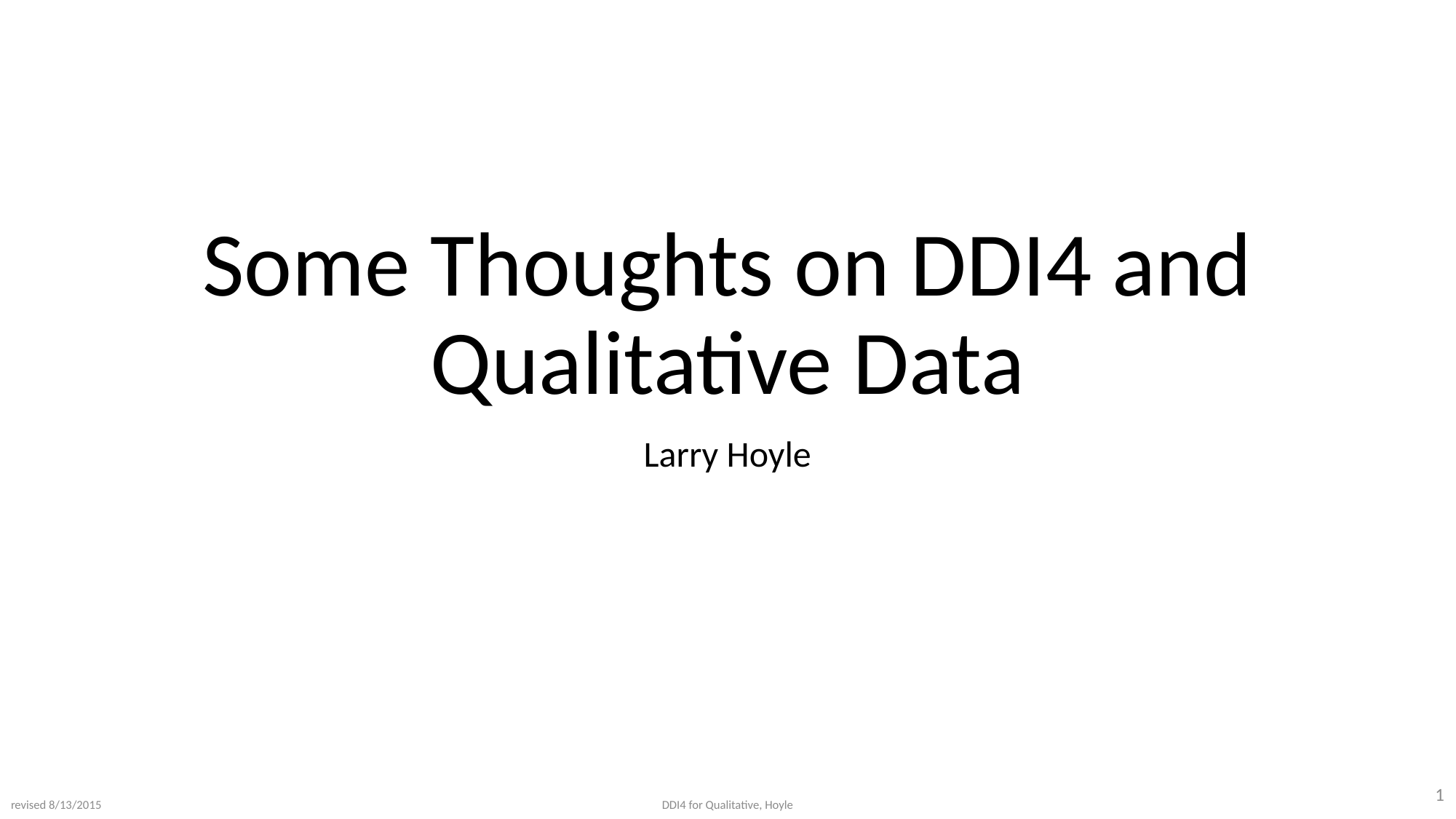

# Some Thoughts on DDI4 and Qualitative Data
Larry Hoyle
1
revised 8/13/2015
DDI4 for Qualitative, Hoyle